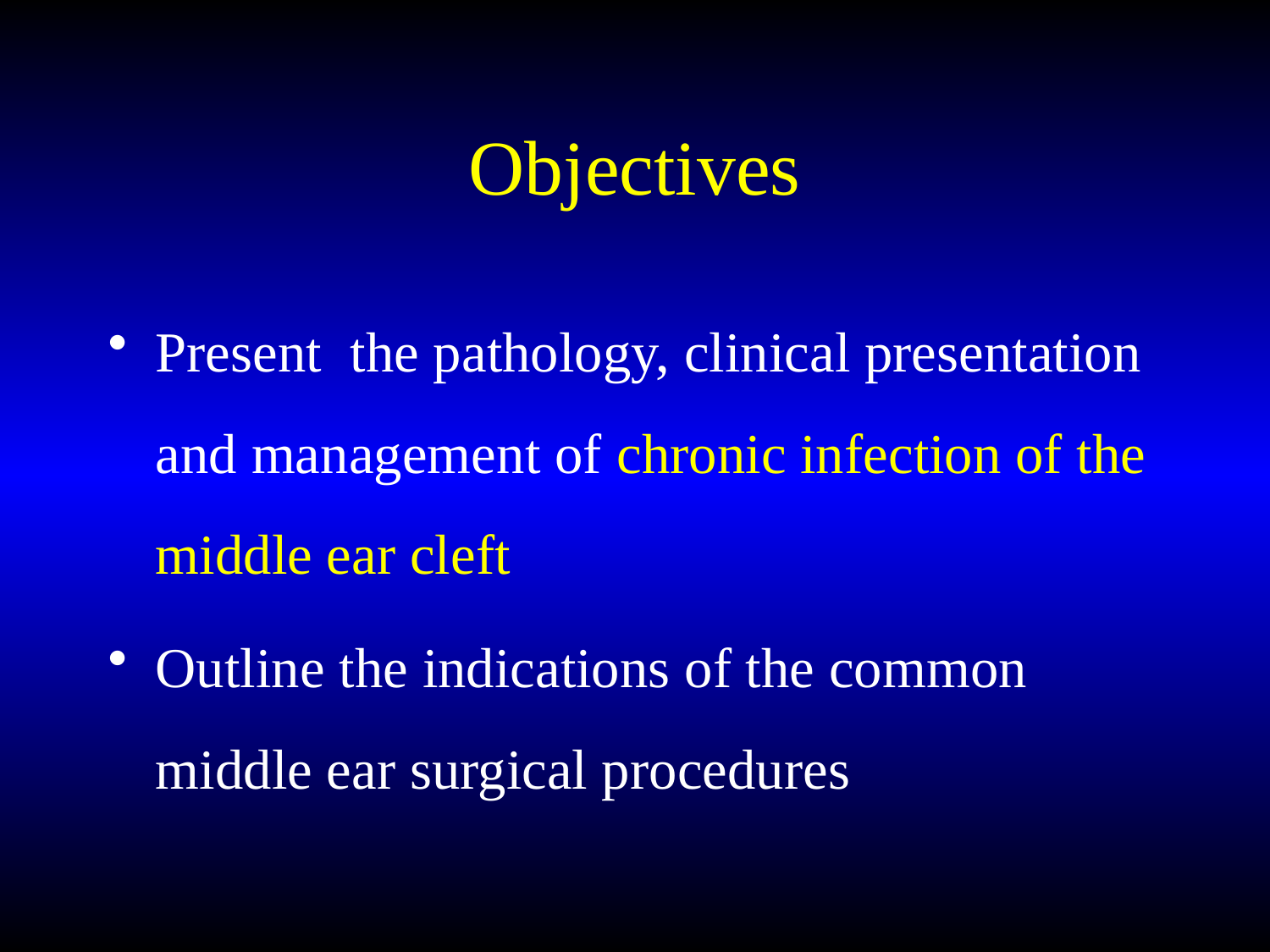

# Objectives
Present  the pathology, clinical presentation and management of chronic infection of the middle ear cleft
Outline the indications of the common middle ear surgical procedures